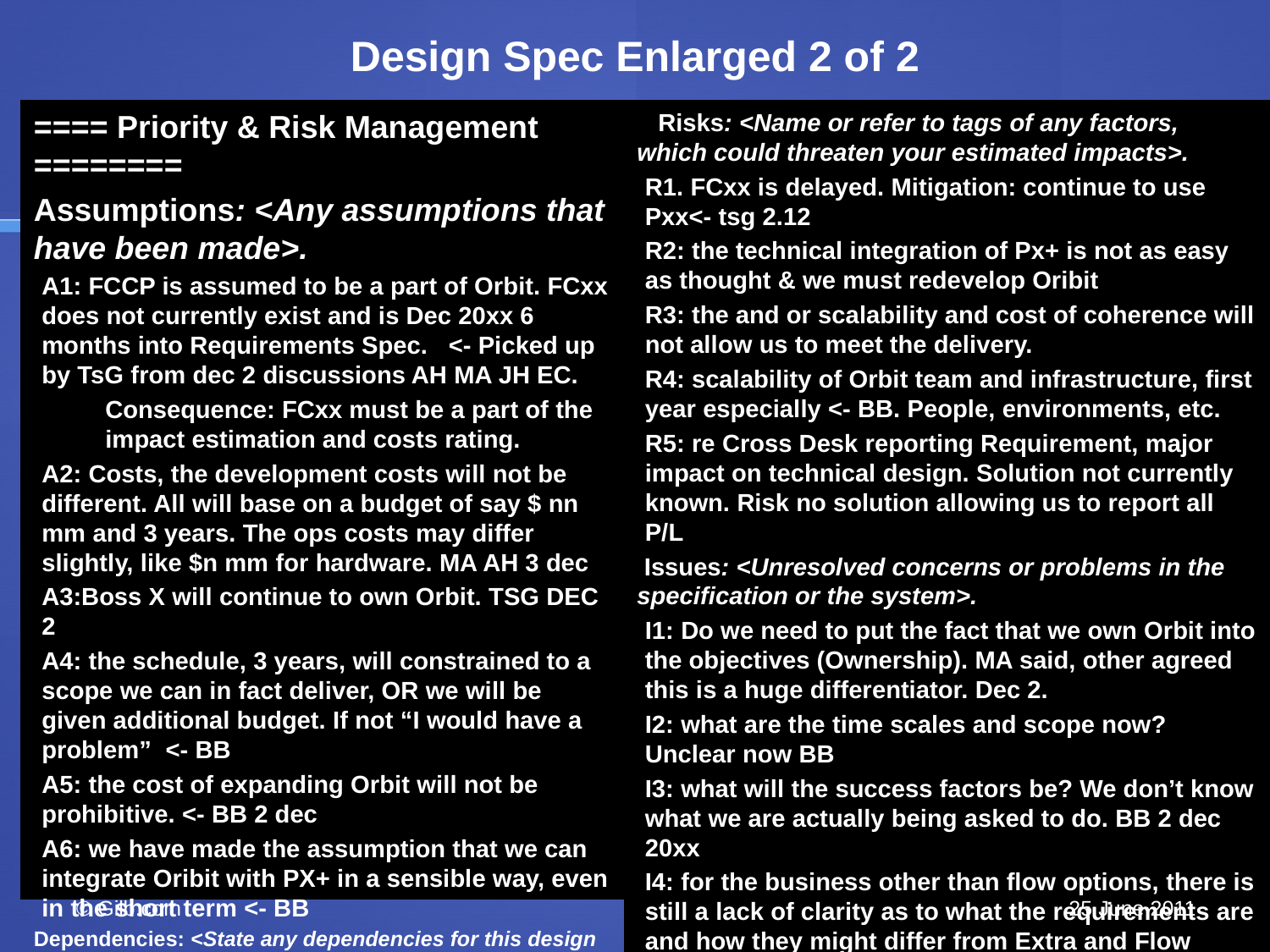

# Design Spec Enlarged 2 of 2
==== Priority & Risk Management ========
Assumptions: <Any assumptions that have been made>.
A1: FCCP is assumed to be a part of Orbit. FCxx does not currently exist and is Dec 20xx 6 months into Requirements Spec.   <- Picked up by TsG from dec 2 discussions AH MA JH EC.
Consequence: FCxx must be a part of the impact estimation and costs rating.
A2: Costs, the development costs will not be different. All will base on a budget of say $ nn mm and 3 years. The ops costs may differ slightly, like $n mm for hardware. MA AH 3 dec
A3:Boss X will continue to own Orbit. TSG DEC 2
A4: the schedule, 3 years, will constrained to a scope we can in fact deliver, OR we will be given additional budget. If not “I would have a problem”  <- BB
A5: the cost of expanding Orbit will not be prohibitive. <- BB 2 dec
A6: we have made the assumption that we can integrate Oribit with PX+ in a sensible way, even in the short term <- BB
Dependencies: <State any dependencies for this design idea>.
D1: FCxx replaces Px+ in time. ? tsg 2.12

   Risks: <Name or refer to tags of any factors,    which could threaten your estimated impacts>.
R1. FCxx is delayed. Mitigation: continue to use Pxx<- tsg 2.12
R2: the technical integration of Px+ is not as easy as thought & we must redevelop Oribit
R3: the and or scalability and cost of coherence will not allow us to meet the delivery.
R4: scalability of Orbit team and infrastructure, first year especially <- BB. People, environments, etc.
R5: re Cross Desk reporting Requirement, major impact on technical design. Solution not currently known. Risk no solution allowing us to report all P/L
 Issues: <Unresolved concerns or problems in the specification or the system>.
I1: Do we need to put the fact that we own Orbit into the objectives (Ownership). MA said, other agreed this is a huge differentiator. Dec 2.
I2: what are the time scales and scope now? Unclear now BB
I3: what will the success factors be? We don’t know what we are actually being asked to do. BB 2 dec 20xx
I4: for the business other than flow options, there is still a lack of clarity as to what the requirements are and how they might differ from Extra and Flow Options. BB
I5: the degree to which this option will be seen to be useful without Intra Day. BB 2 dec

© Gilb.com
53
25 June 2011